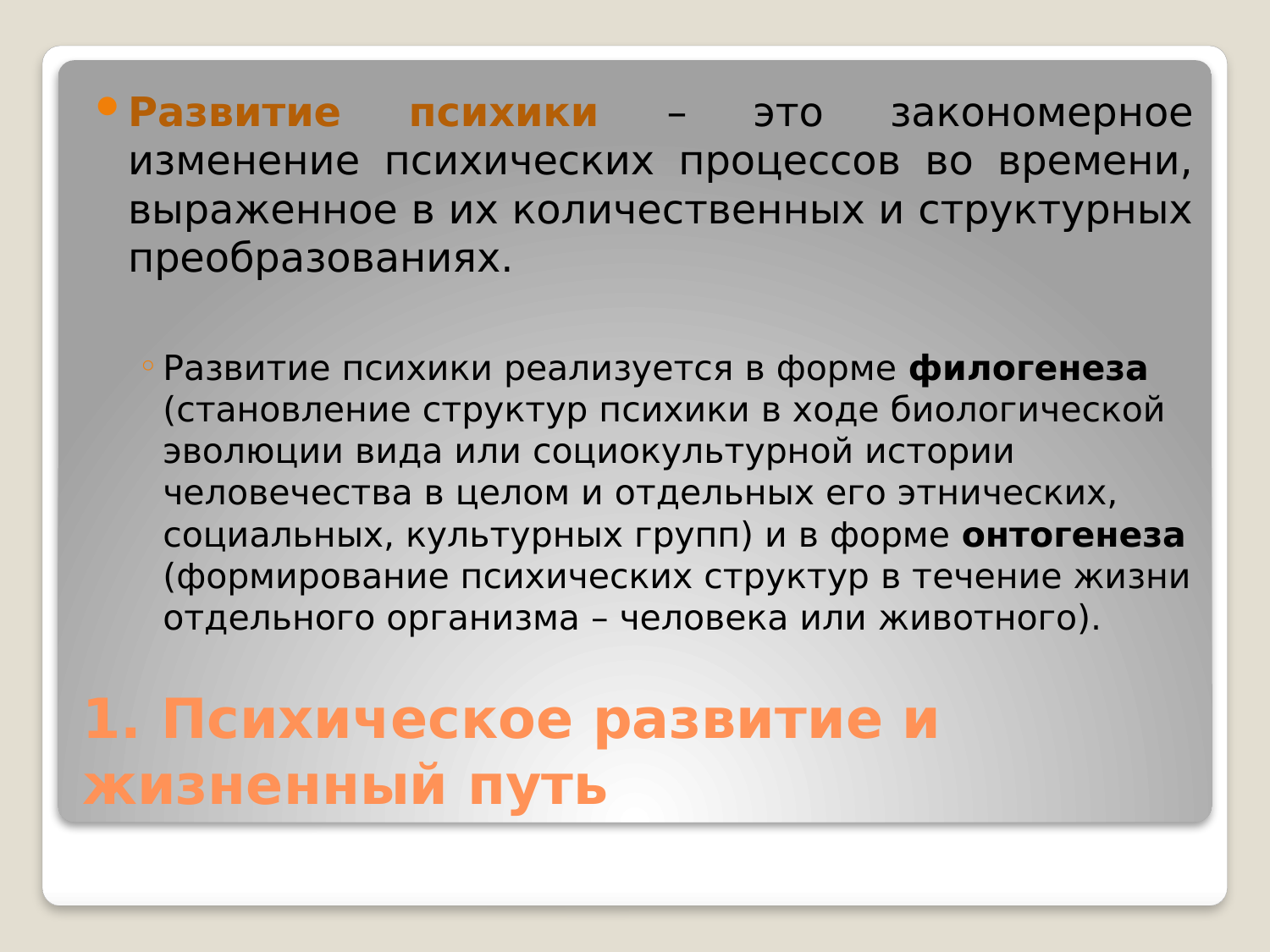

Развитие психики – это закономерное изменение психических процессов во времени, выраженное в их количественных и структурных преобразованиях.

Развитие психики реализуется в форме филогенеза (становление структур психики в ходе биологической эволюции вида или социокультурной истории человечества в целом и отдельных его этнических, социальных, культурных групп) и в форме онтогенеза (формирование психических структур в течение жизни отдельного организма – человека или животного).
# 1. Психическое развитие и жизненный путь